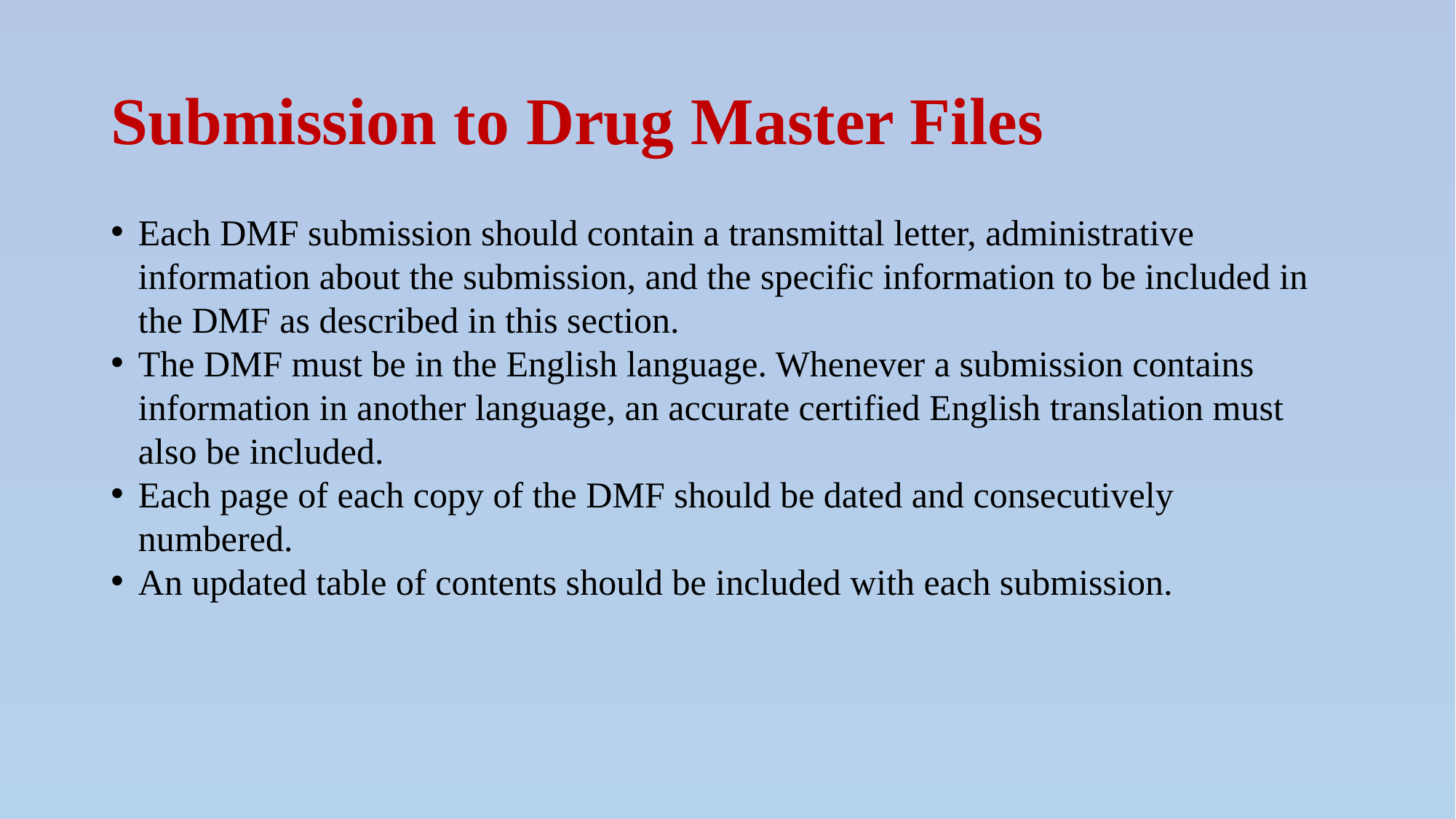

# Submission to Drug Master Files
Each DMF submission should contain a transmittal letter, administrative information about the submission, and the specific information to be included in the DMF as described in this section.
The DMF must be in the English language. Whenever a submission contains information in another language, an accurate certified English translation must also be included.
Each page of each copy of the DMF should be dated and consecutively numbered.
An updated table of contents should be included with each submission.